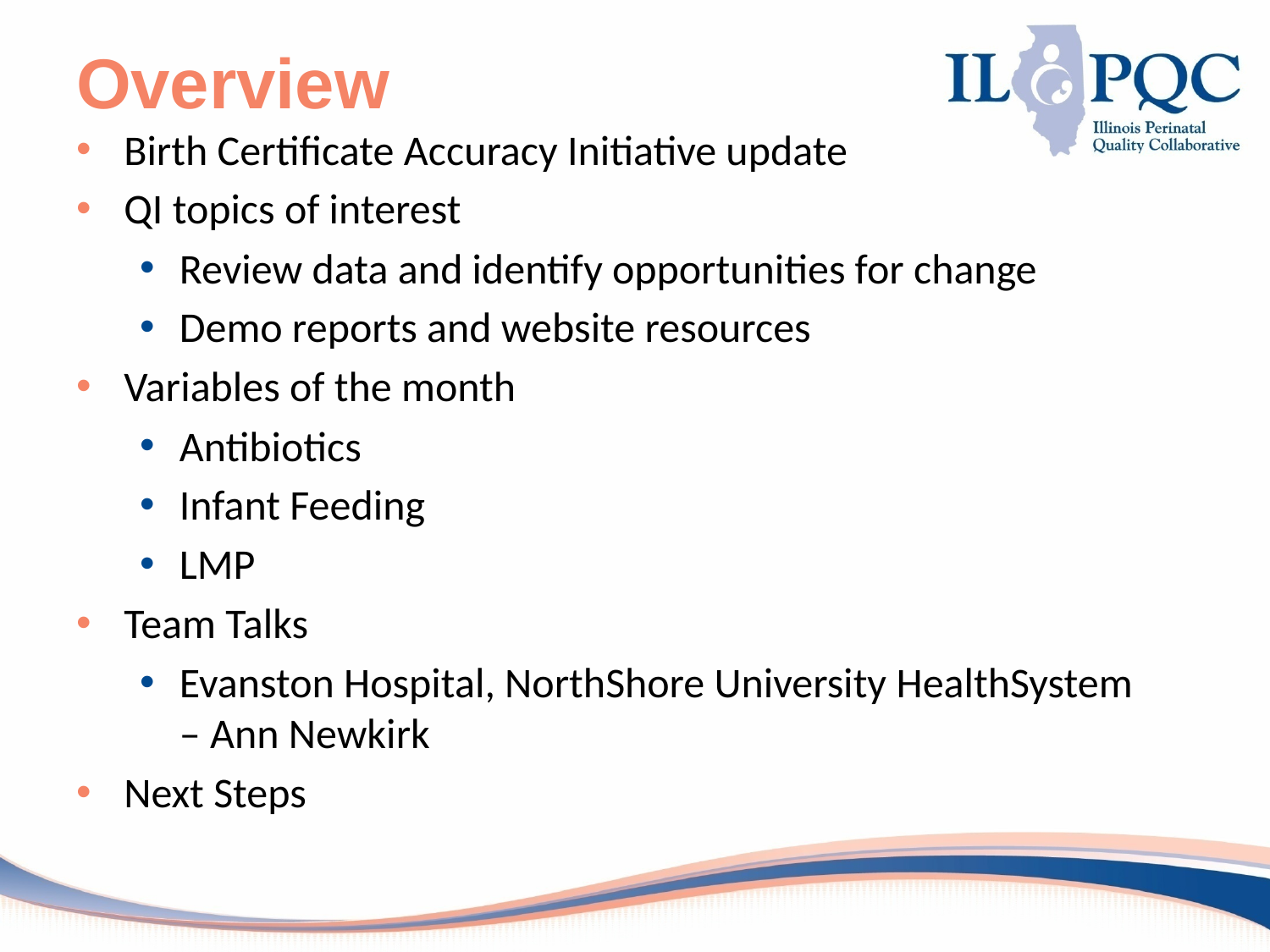

# Overview
Birth Certificate Accuracy Initiative update
QI topics of interest
Review data and identify opportunities for change
Demo reports and website resources
Variables of the month
Antibiotics
Infant Feeding
LMP
Team Talks
Evanston Hospital, NorthShore University HealthSystem     – Ann Newkirk
Next Steps